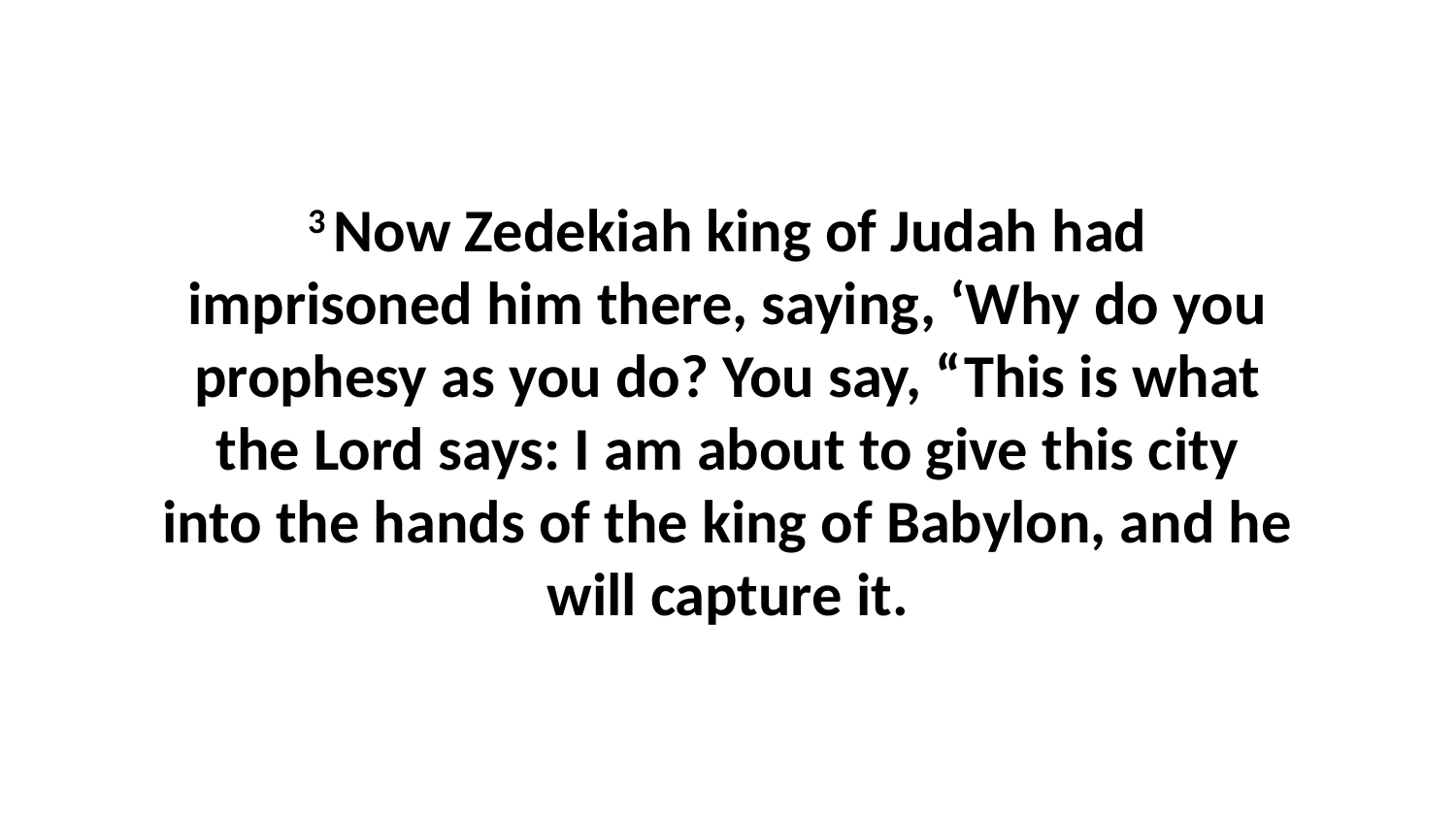

3 Now Zedekiah king of Judah had imprisoned him there, saying, ‘Why do you prophesy as you do? You say, “This is what the Lord says: I am about to give this city into the hands of the king of Babylon, and he will capture it.